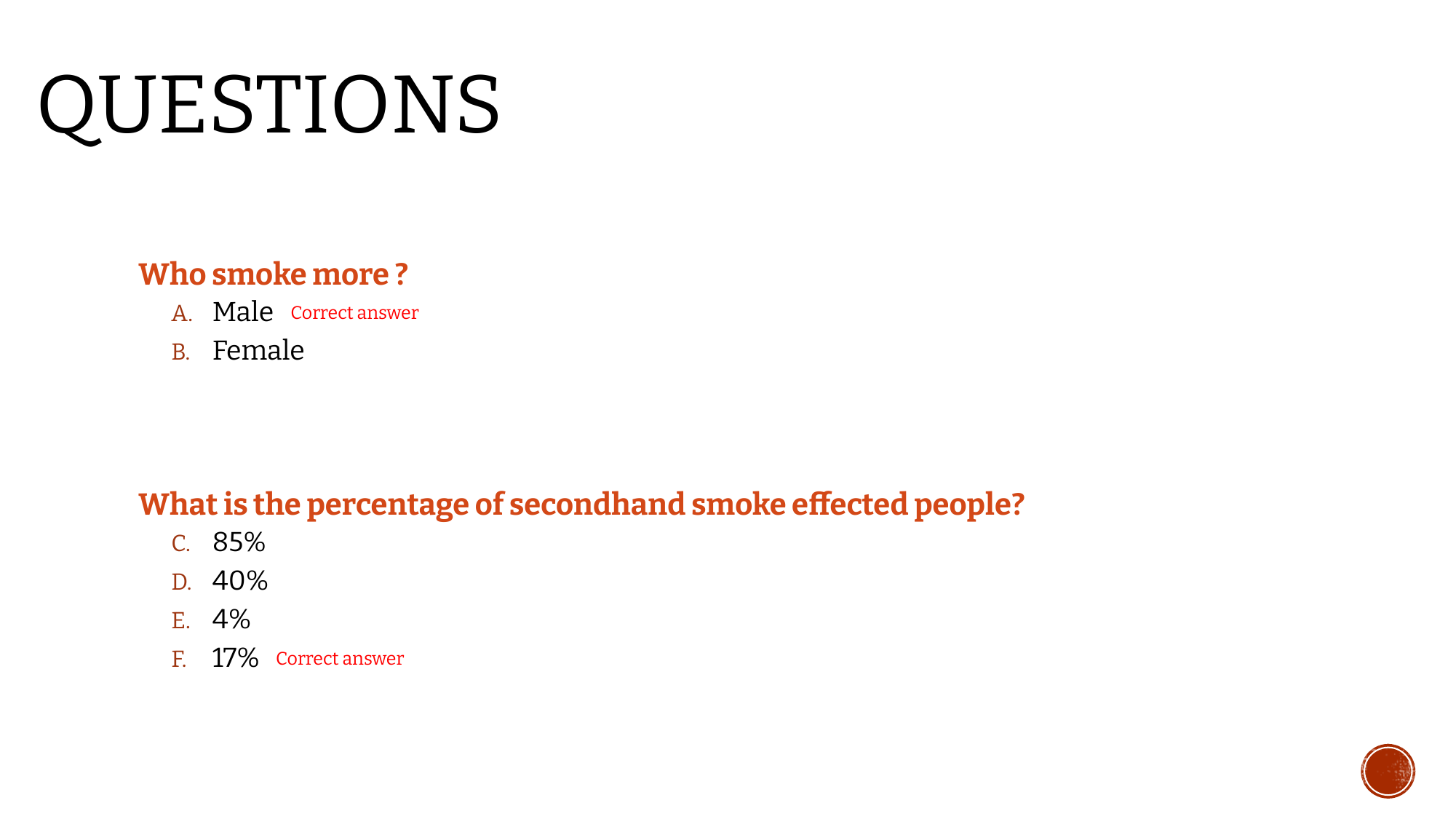

# questions
Who smoke more ?
Male
Female

What is the percentage of secondhand smoke effected people?
85%
40%
4%
17%

Correct answer
Correct answer